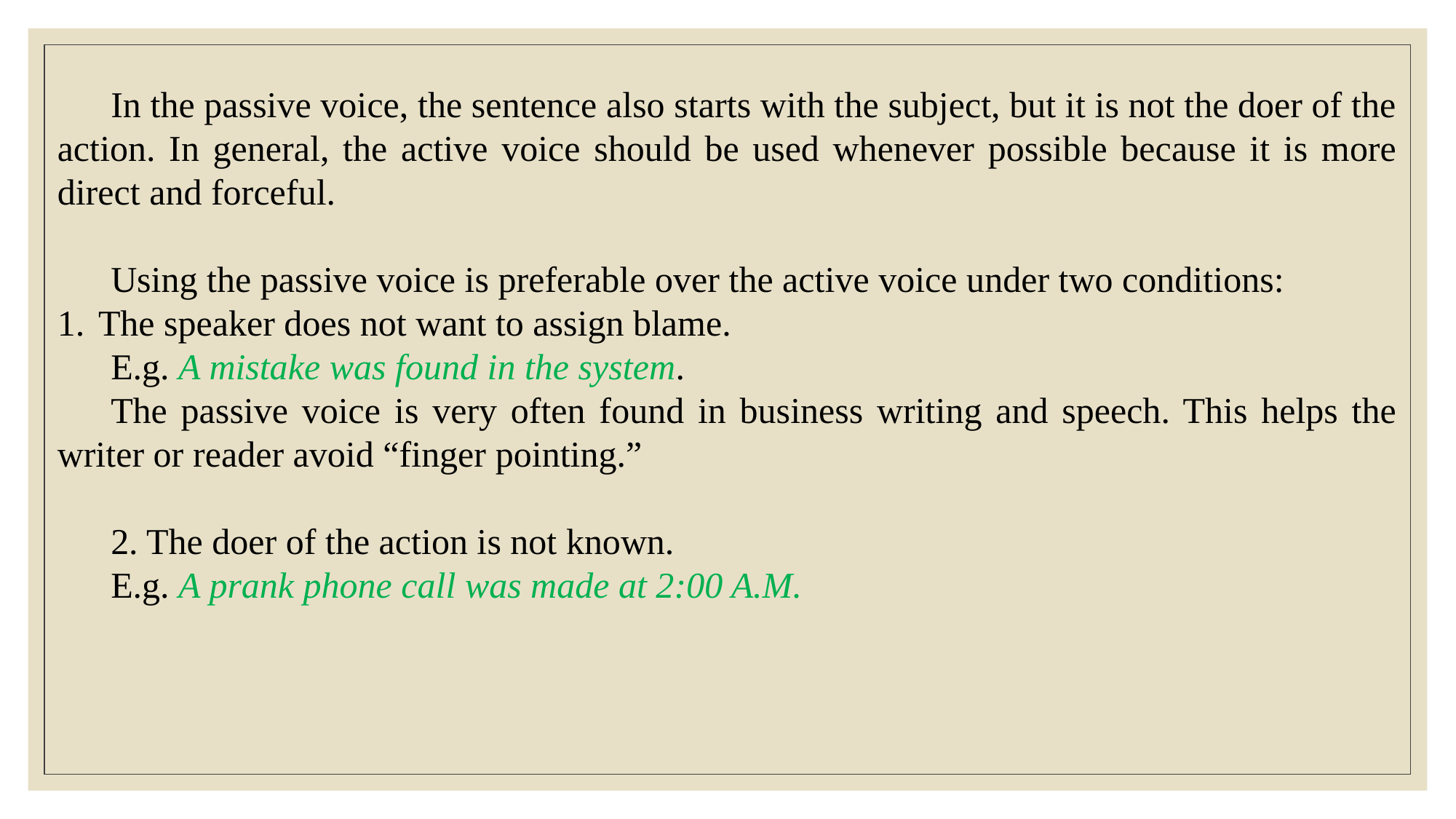

In the passive voice, the sentence also starts with the subject, but it is not the doer of the action. In general, the active voice should be used whenever possible because it is more direct and forceful.

Using the passive voice is preferable over the active voice under two conditions:
The speaker does not want to assign blame.
E.g. A mistake was found in the system.
The passive voice is very often found in business writing and speech. This helps the writer or reader avoid “finger pointing.”

2. The doer of the action is not known.
E.g. A prank phone call was made at 2:00 A.M.